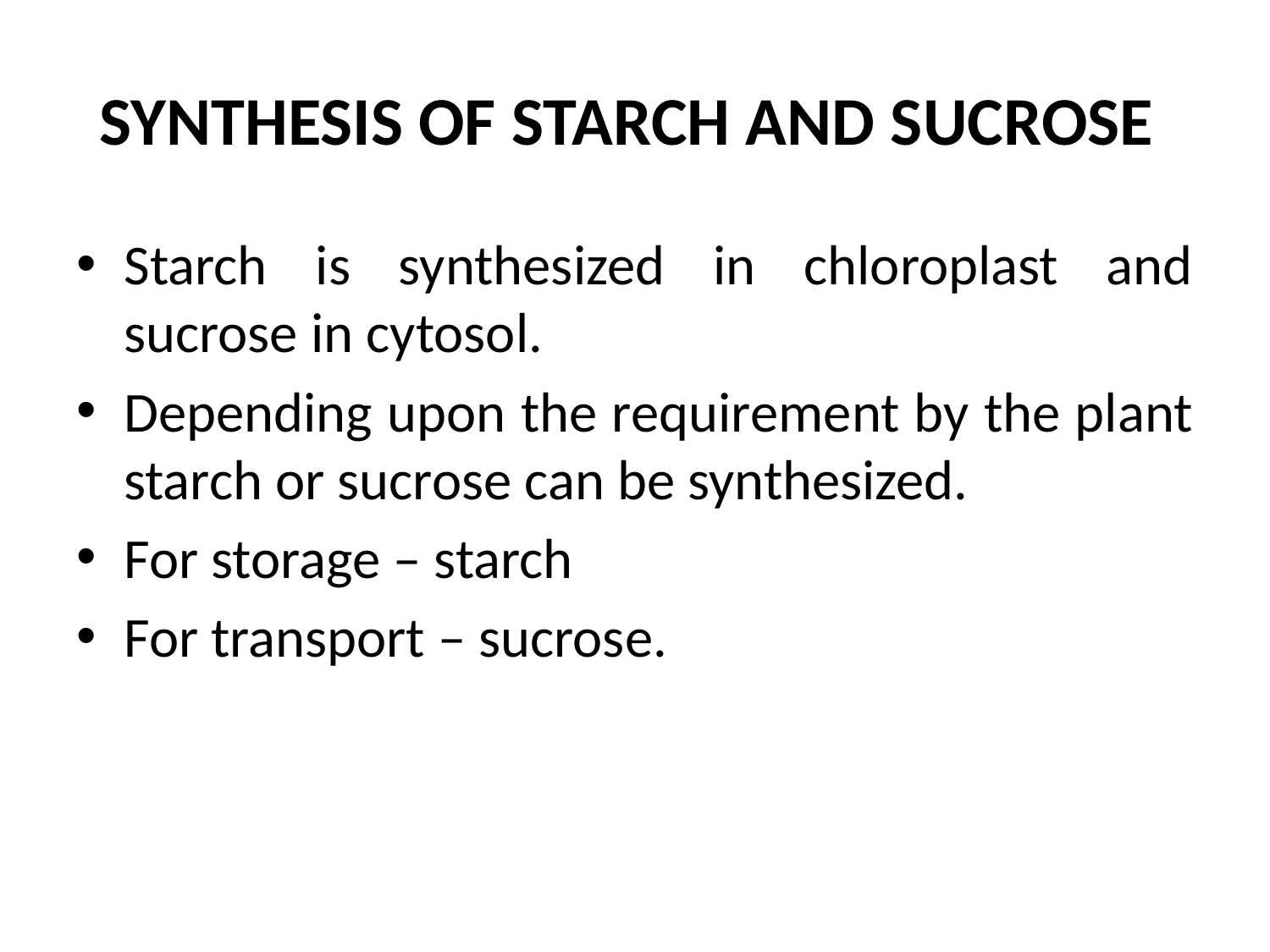

# SYNTHESIS OF STARCH AND SUCROSE
Starch is synthesized in chloroplast and sucrose in cytosol.
Depending upon the requirement by the plant starch or sucrose can be synthesized.
For storage – starch
For transport – sucrose.